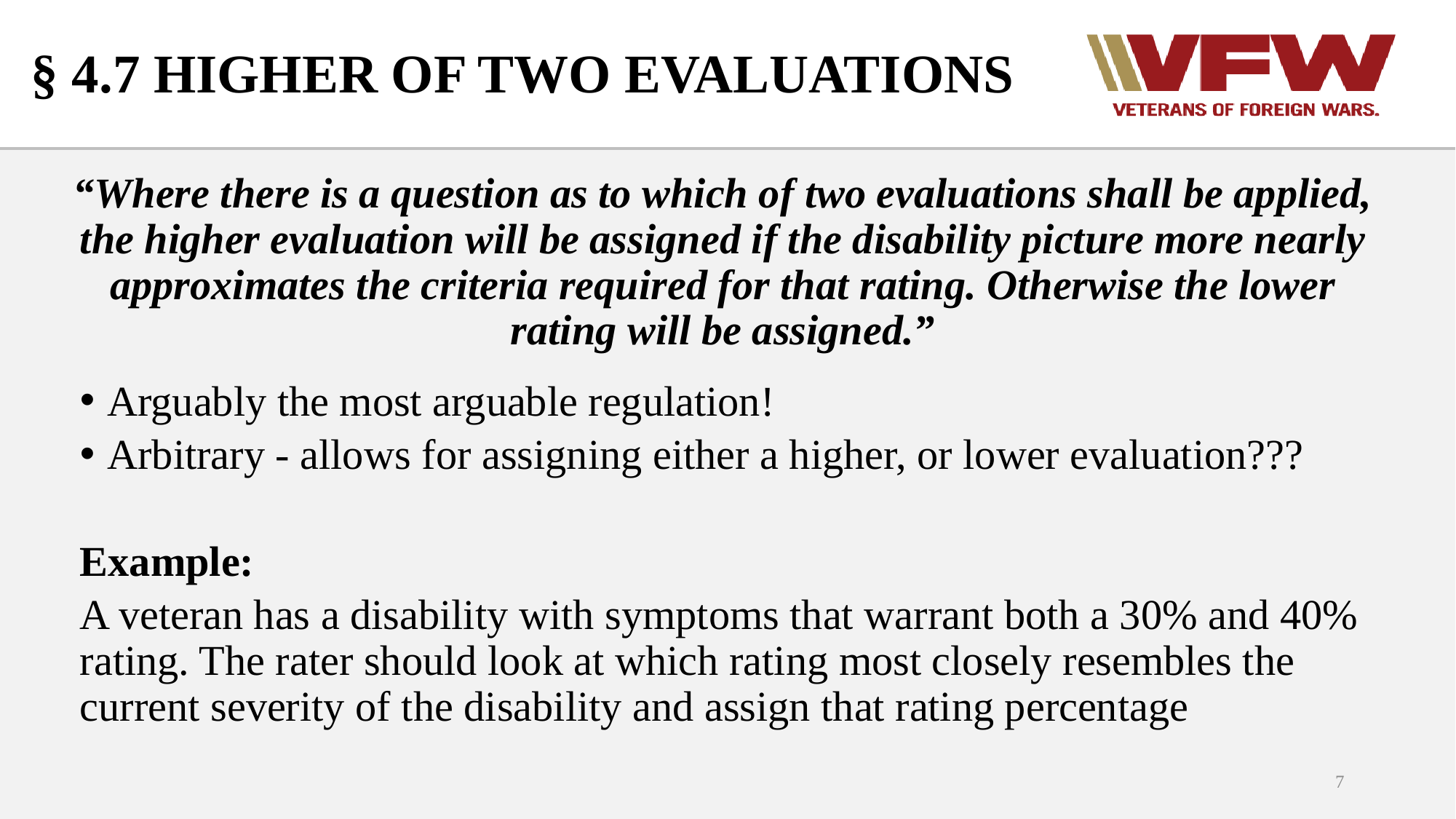

# § 4.7 HIGHER OF TWO EVALUATIONS
“Where there is a question as to which of two evaluations shall be applied, the higher evaluation will be assigned if the disability picture more nearly approximates the criteria required for that rating. Otherwise the lower rating will be assigned.”

Arguably the most arguable regulation!
Arbitrary - allows for assigning either a higher, or lower evaluation???

Example:
A veteran has a disability with symptoms that warrant both a 30% and 40% rating. The rater should look at which rating most closely resembles the current severity of the disability and assign that rating percentage
7